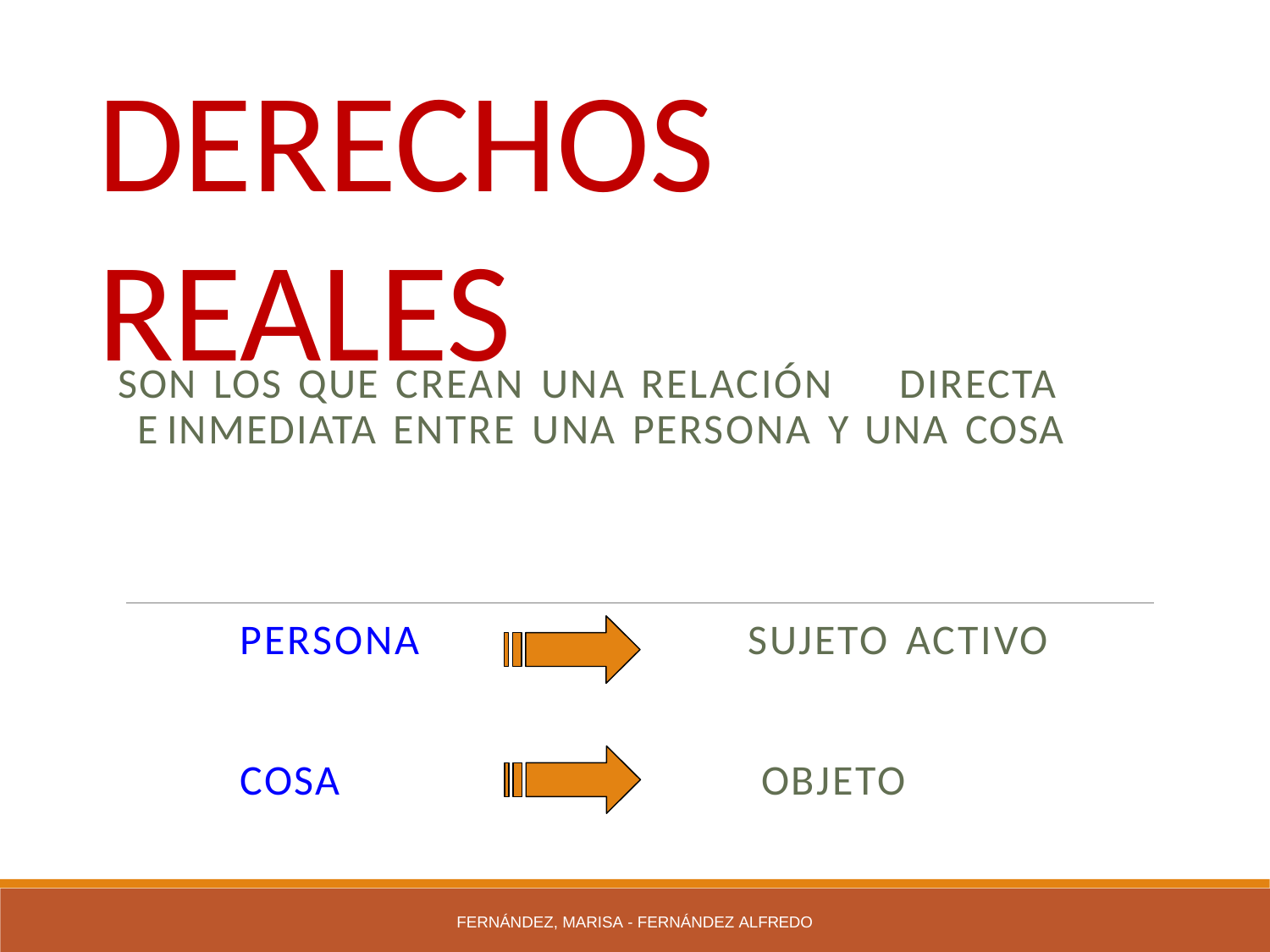

# DERECHOS REALES
SON LOS QUE CREAN UNA RELACIÓN	DIRECTA E INMEDIATA ENTRE UNA PERSONA Y UNA COSA

PERSONA
SUJETO ACTIVO

COSA
OBJETO

FERNÁNDEZ, MARISA - FERNÁNDEZ ALFREDO